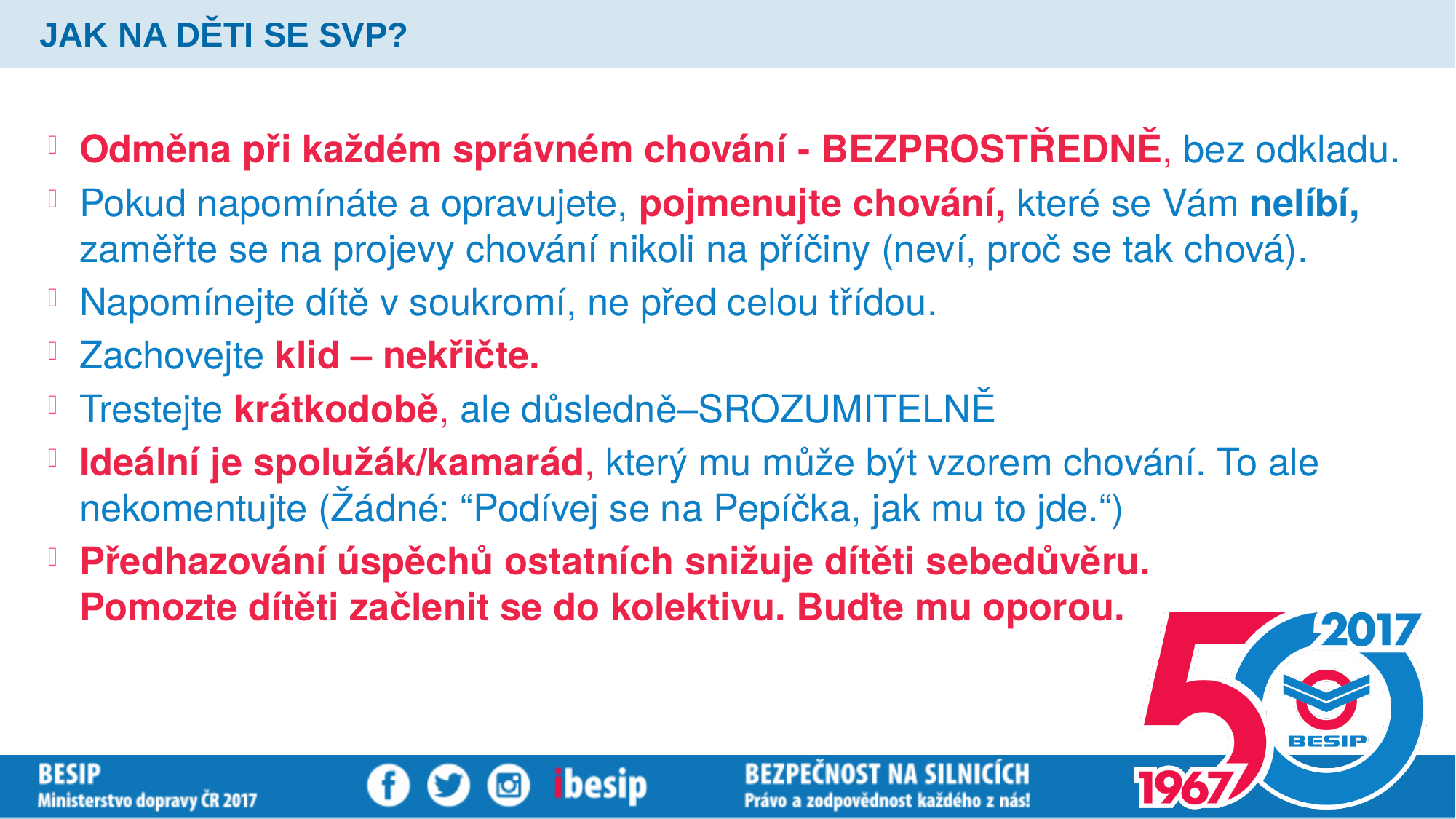

# JAK NA DĚTI SE SVP?
Odměna při každém správném chování - BEZPROSTŘEDNĚ, bez odkladu.
Pokud napomínáte a opravujete, pojmenujte chování, které se Vám nelíbí, zaměřte se na projevy chování nikoli na příčiny (neví, proč se tak chová).
Napomínejte dítě v soukromí, ne před celou třídou.
Zachovejte klid – nekřičte.
Trestejte krátkodobě, ale důsledně–SROZUMITELNĚ
Ideální je spolužák/kamarád, který mu může být vzorem chování. To ale nekomentujte (Žádné: “Podívej se na Pepíčka, jak mu to jde.“)
Předhazování úspěchů ostatních snižuje dítěti sebedůvěru.
Pomozte dítěti začlenit se do kolektivu. Buďte mu oporou.